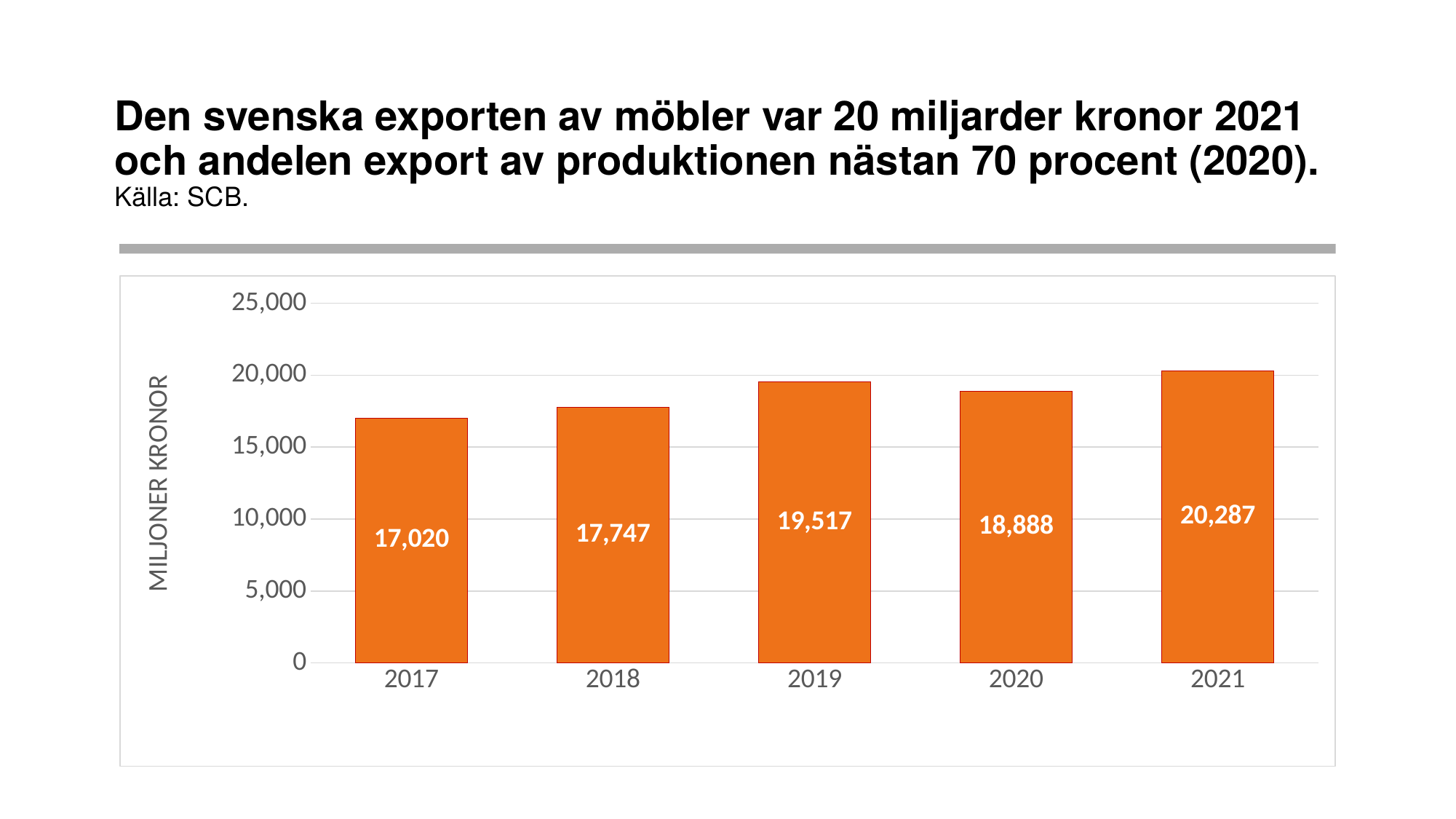

# Den svenska exporten av möbler var 20 miljarder kronor 2021 och andelen export av produktionen nästan 70 procent (2020). Källa: SCB.

### Chart

| Category |  |
|---|---|
| 2017 | 17019.969 |
| 2018 | 17747.237 |
| 2019 | 19517.412 |
| 2020 | 18888.0 |
| 2021 | 20286.651 |